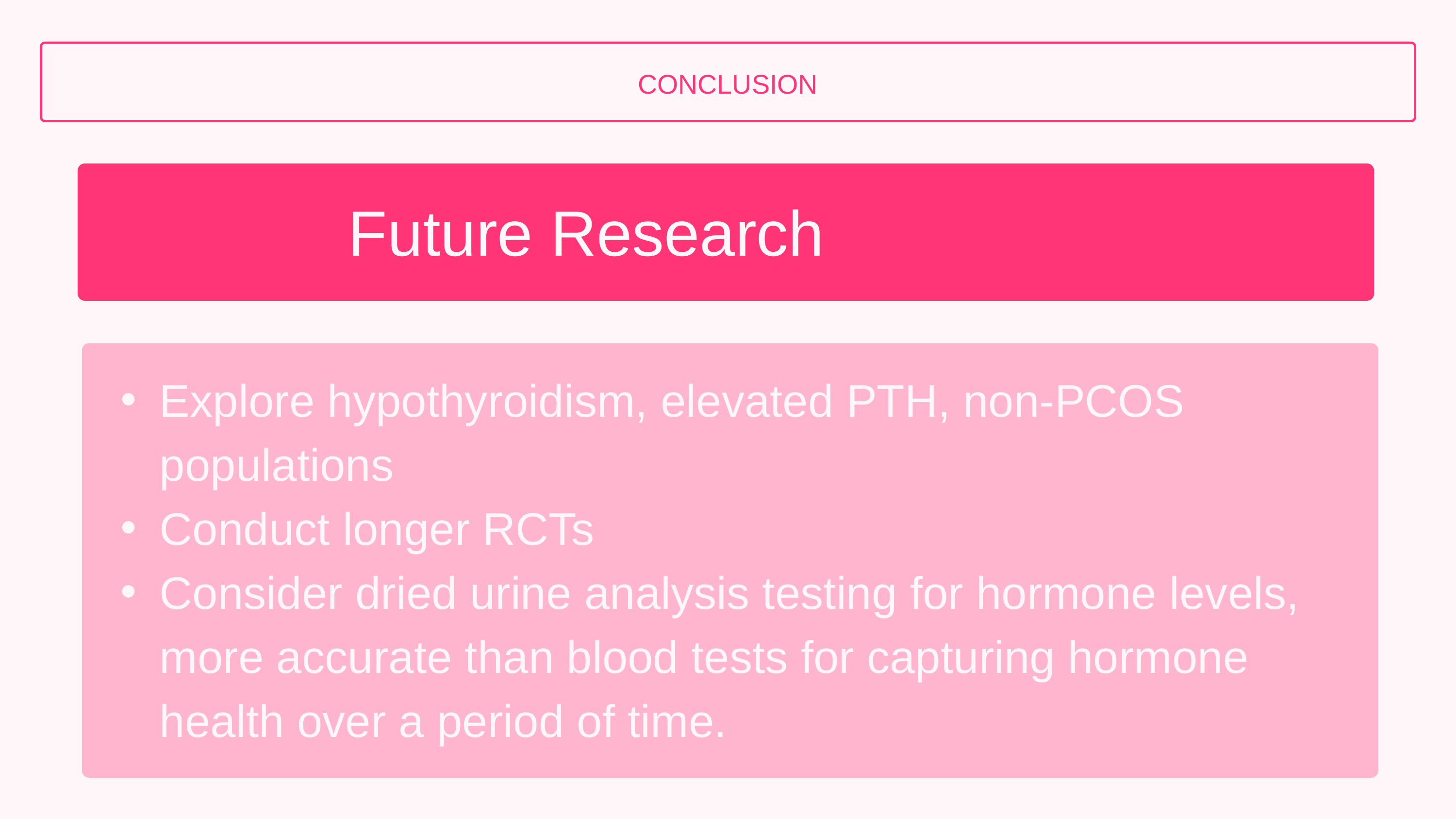

CONCLUSION

Future Research

Explore hypothyroidism, elevated PTH, non-PCOS populations
Conduct longer RCTs
Consider dried urine analysis testing for hormone levels, more accurate than blood tests for capturing hormone health over a period of time.